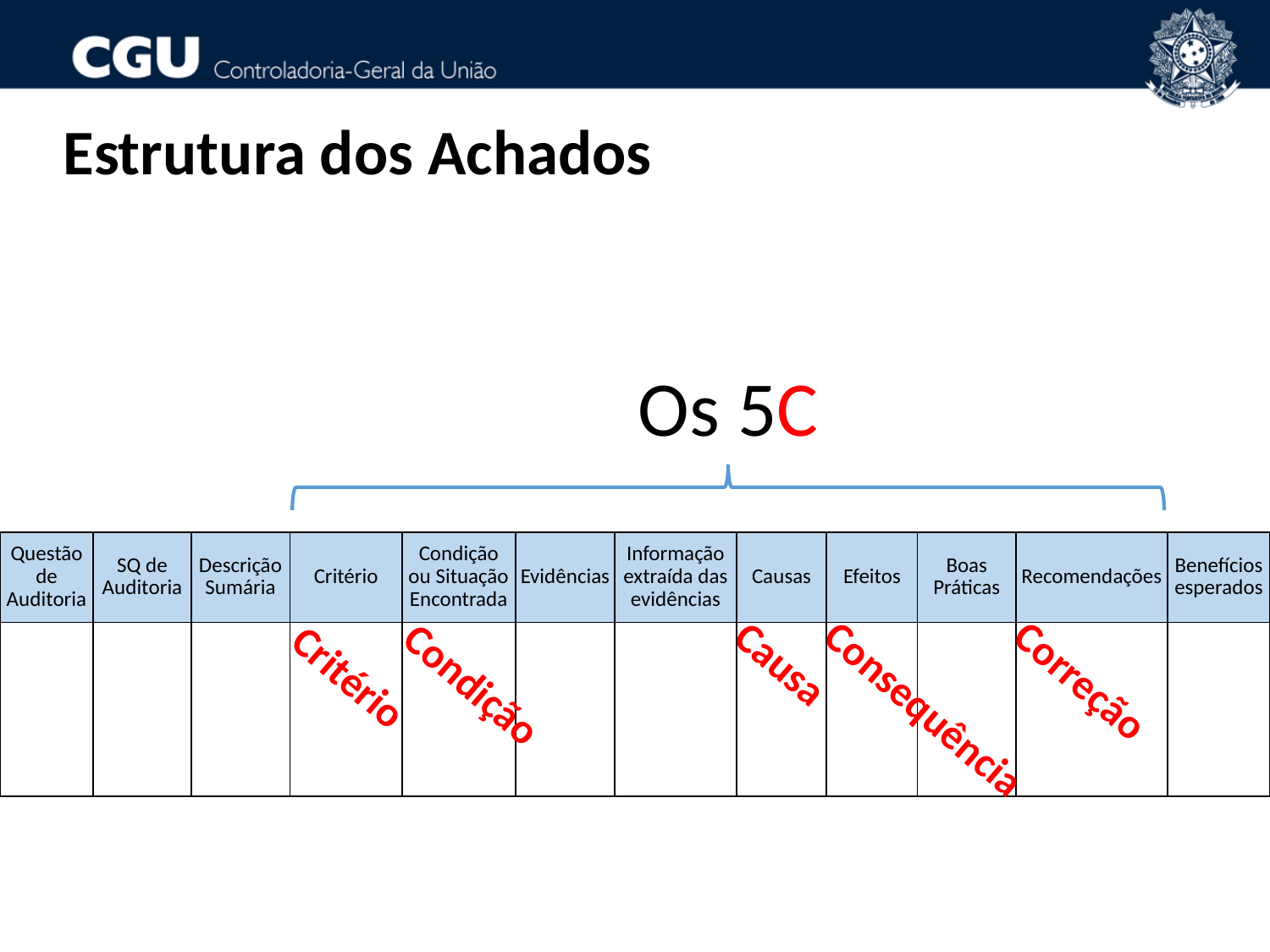

Estrutura dos Achados
Os 5C
| Questão de Auditoria | SQ de Auditoria | Descrição Sumária | Critério | Condição ou Situação Encontrada | Evidências | Informação extraída das evidências | Causas | Efeitos | Boas Práticas | Recomendações | Benefícios esperados |
| --- | --- | --- | --- | --- | --- | --- | --- | --- | --- | --- | --- |
|  |  |  |  |  |  |  |  |  |  |  |  |
Correção
Causa
Condição
Critério
Consequência